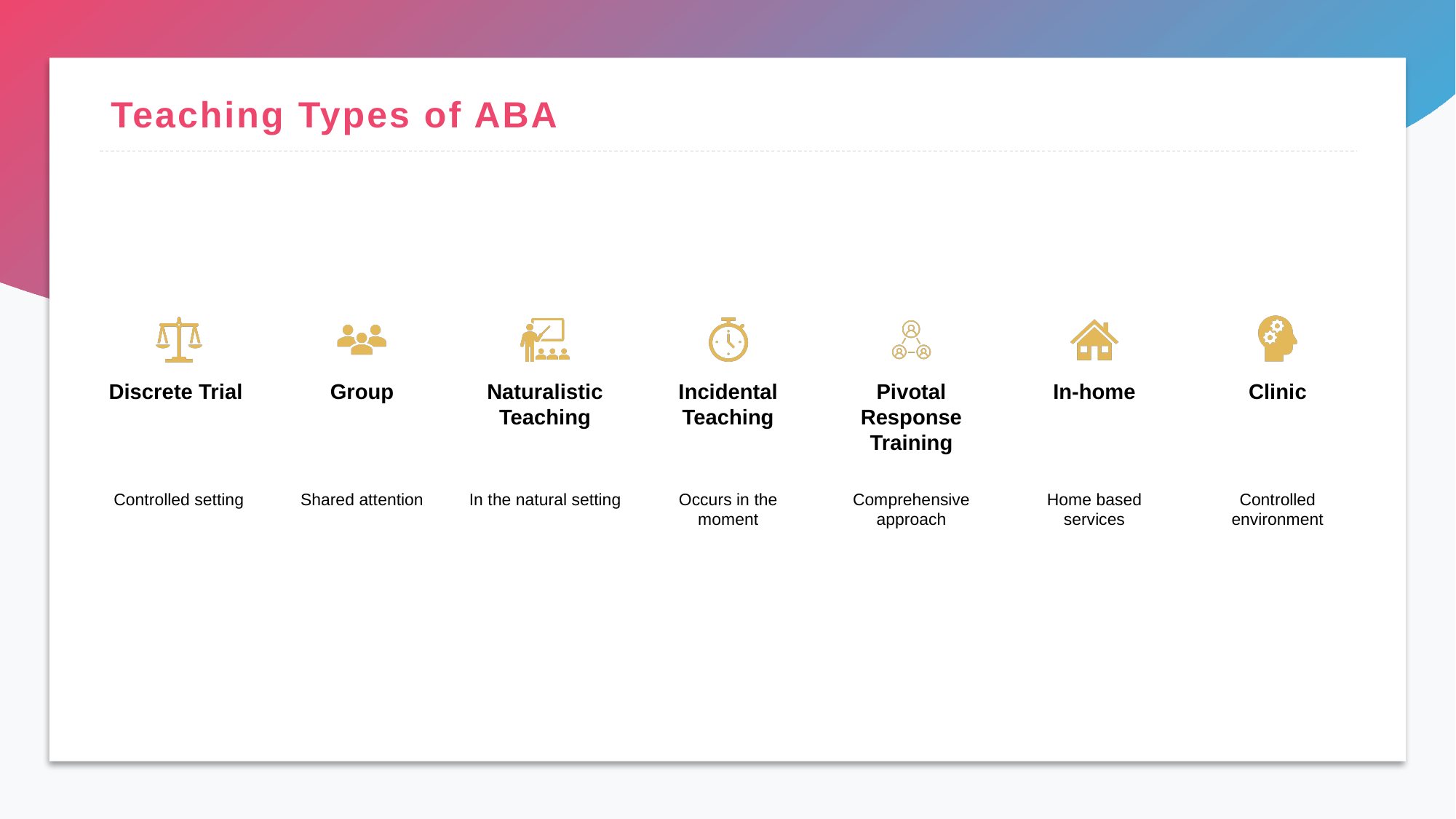

# Teaching Types of ABA
Discrete Trial
Controlled setting
Group
Shared attention
Naturalistic Teaching
In the natural setting
Incidental Teaching
Occurs in the moment
Pivotal Response Training
Comprehensive approach
In-home
Home based services
Clinic
Controlled environment